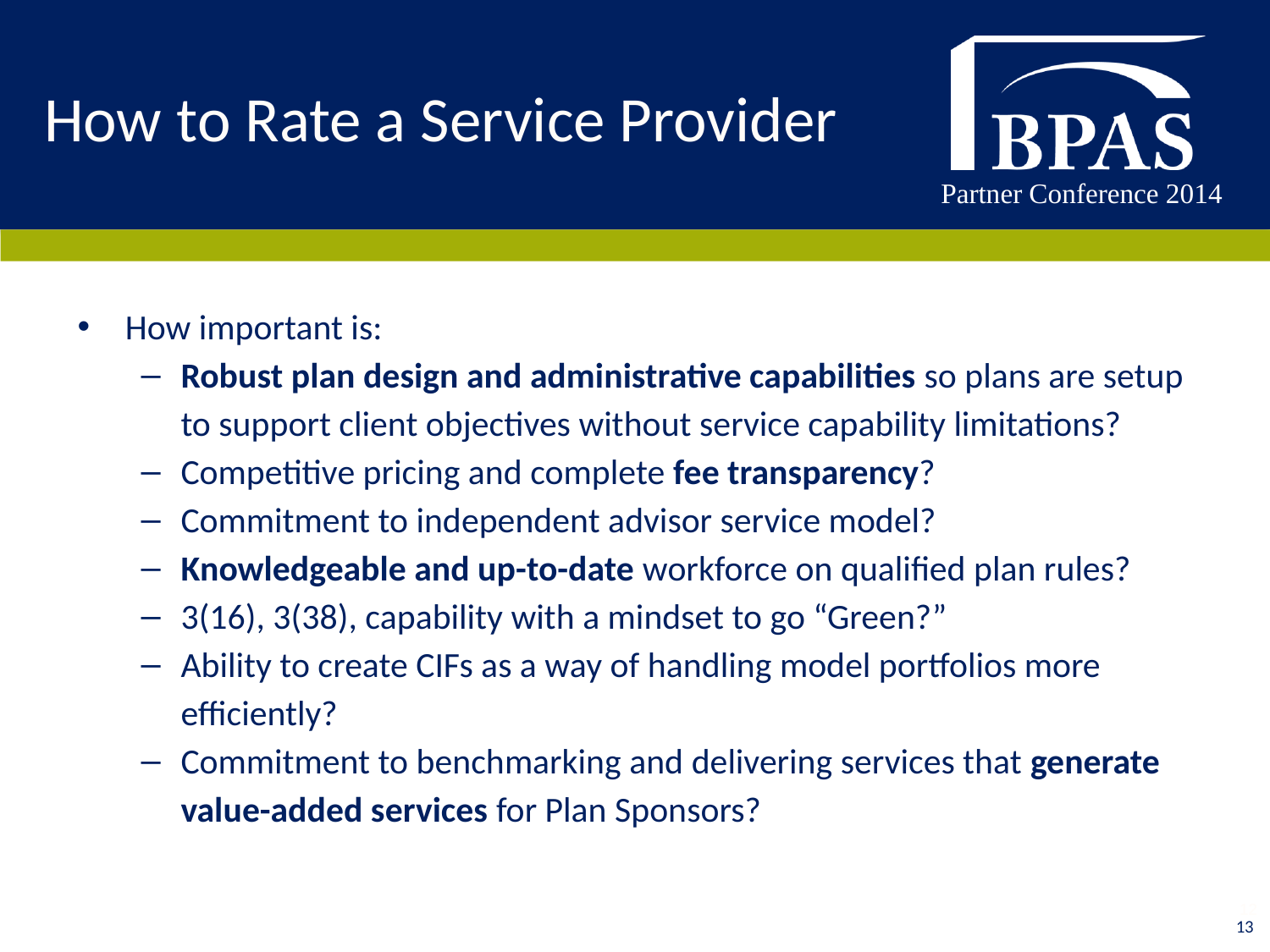

# How to Rate a Service Provider
How important is:
Robust plan design and administrative capabilities so plans are setup to support client objectives without service capability limitations?
Competitive pricing and complete fee transparency?
Commitment to independent advisor service model?
Knowledgeable and up-to-date workforce on qualified plan rules?
3(16), 3(38), capability with a mindset to go “Green?”
Ability to create CIFs as a way of handling model portfolios more efficiently?
Commitment to benchmarking and delivering services that generate value-added services for Plan Sponsors?

12